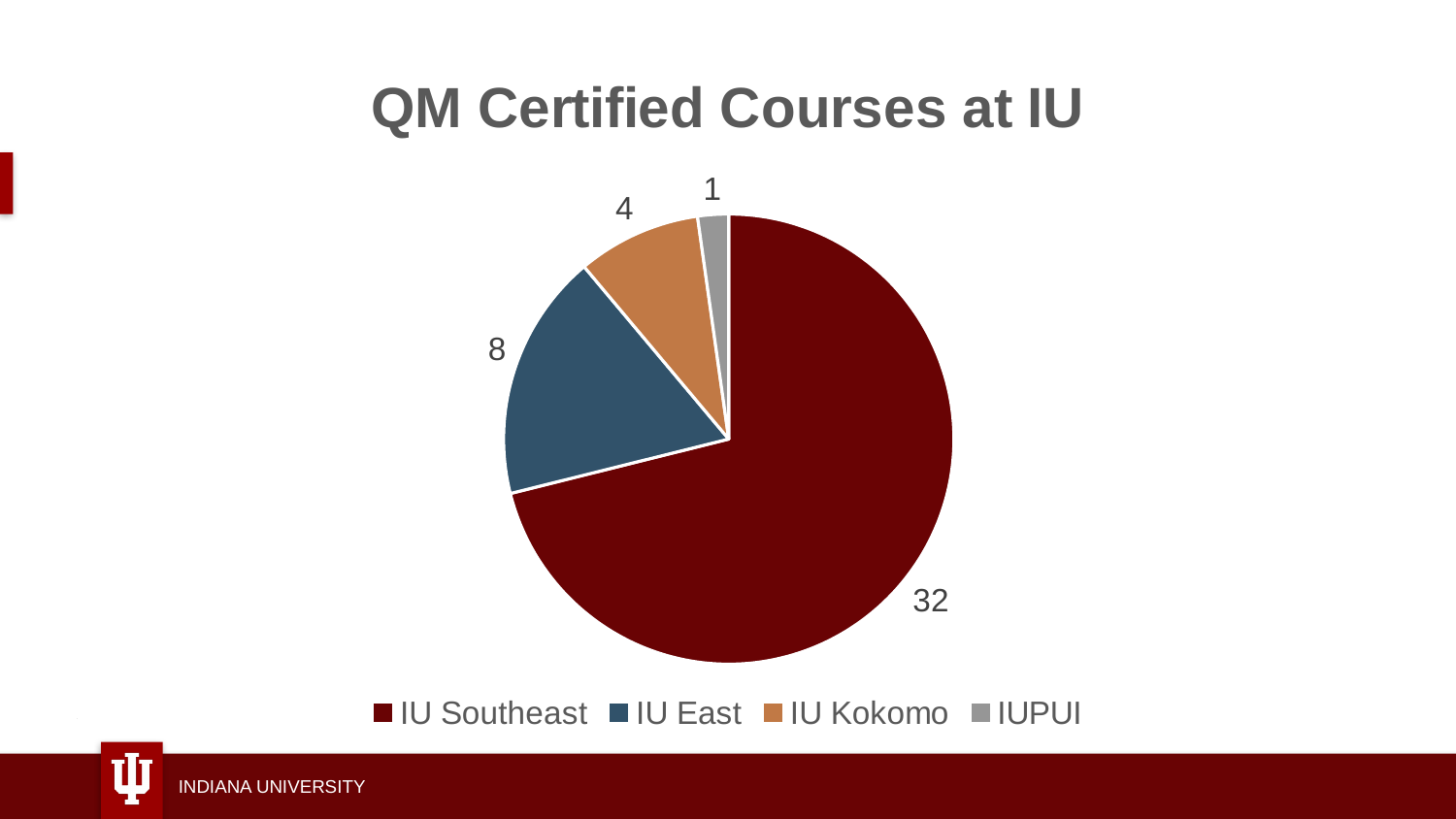

### Chart: QM Certified Courses at IU

| Category | Courses Certified |
|---|---|
| IU Southeast | 32.0 |
| IU East | 8.0 |
| IU Kokomo | 4.0 |
| IUPUI | 1.0 |